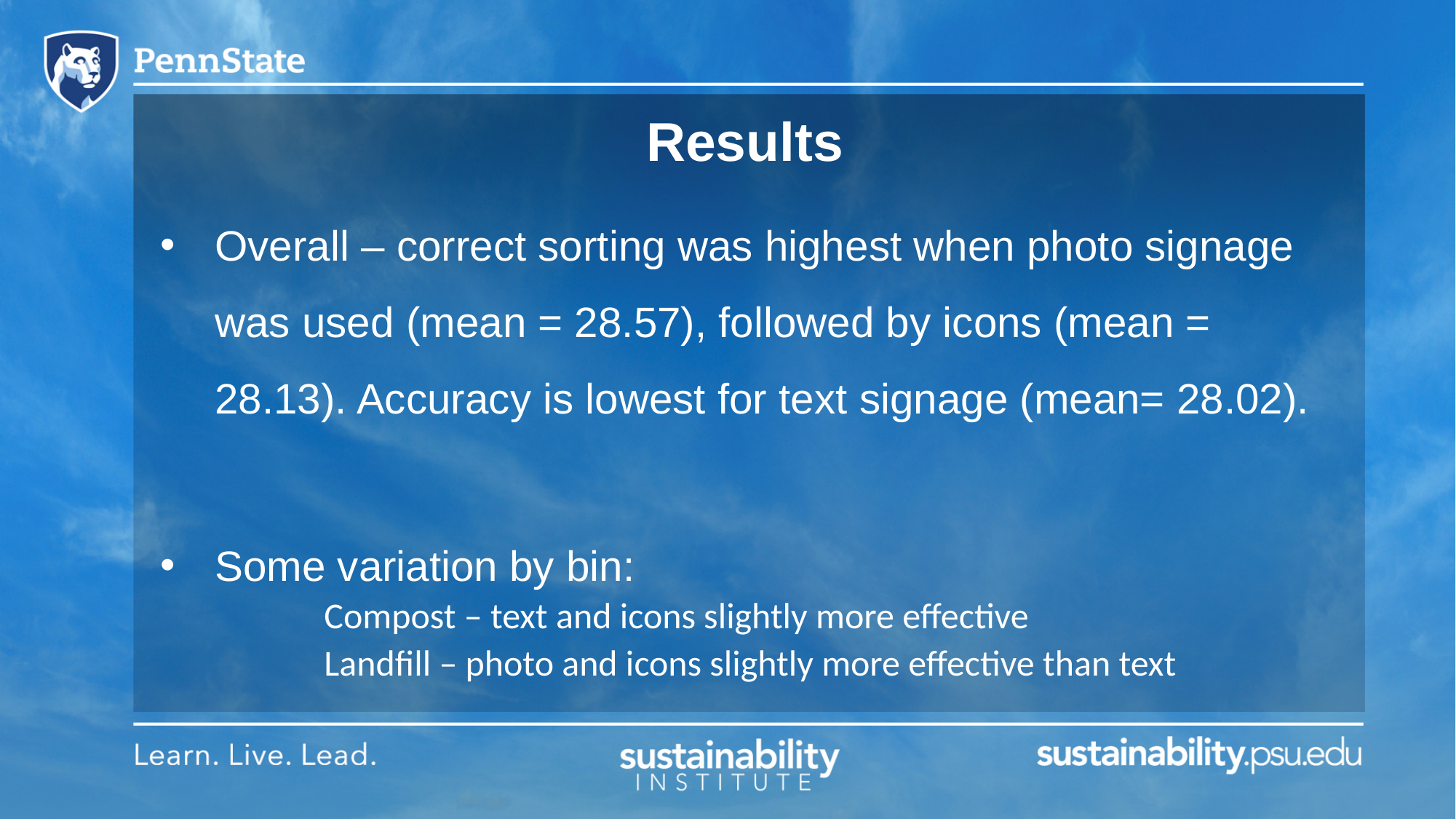

# Results
Overall – correct sorting was highest when photo signage was used (mean = 28.57), followed by icons (mean = 28.13). Accuracy is lowest for text signage (mean= 28.02).
Some variation by bin:
	Compost – text and icons slightly more effective
	Landfill – photo and icons slightly more effective than text